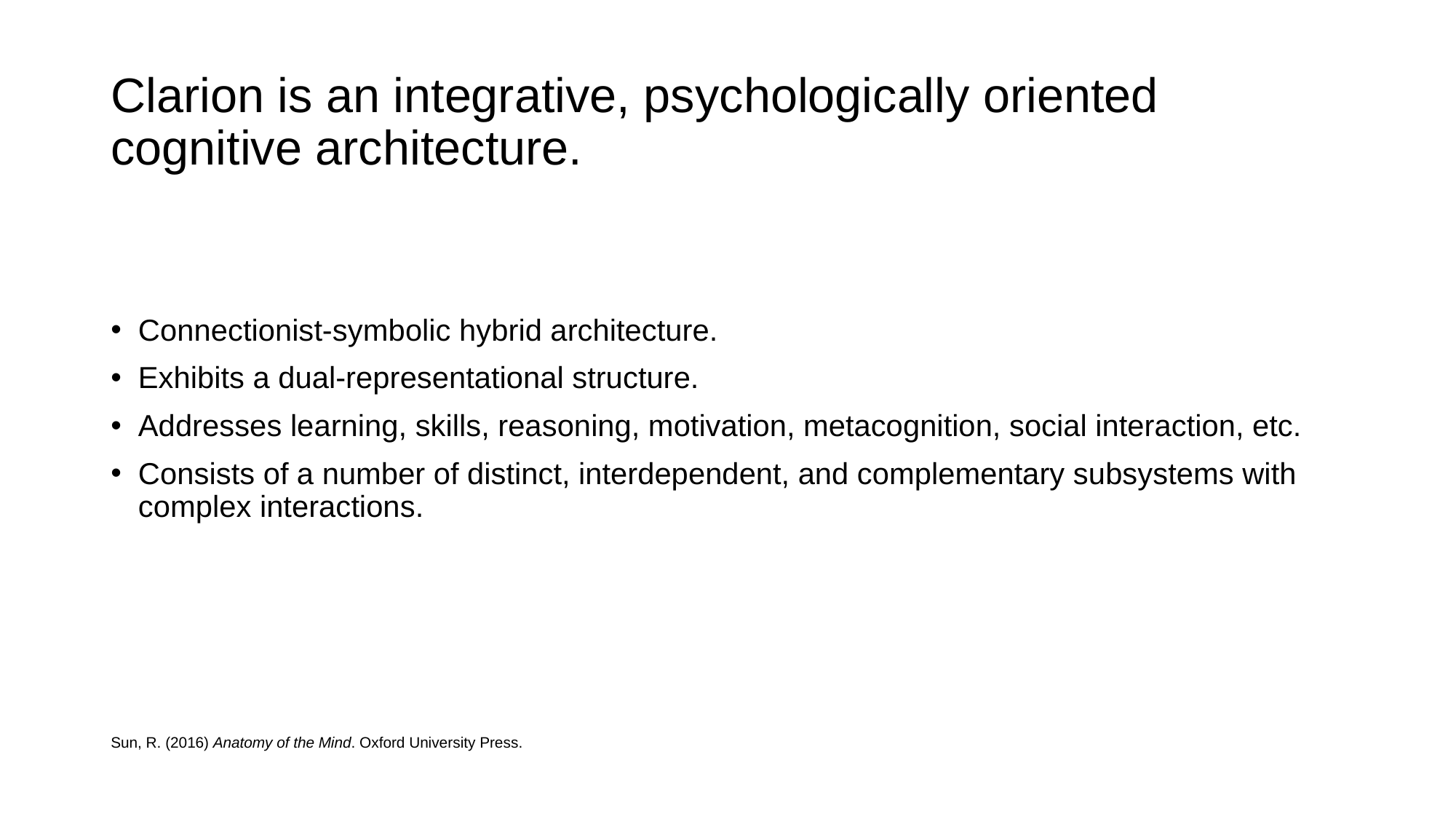

# Clarion is an integrative, psychologically oriented cognitive architecture.
Connectionist-symbolic hybrid architecture.
Exhibits a dual-representational structure.
Addresses learning, skills, reasoning, motivation, metacognition, social interaction, etc.
Consists of a number of distinct, interdependent, and complementary subsystems with complex interactions.
Sun, R. (2016) Anatomy of the Mind. Oxford University Press.
2